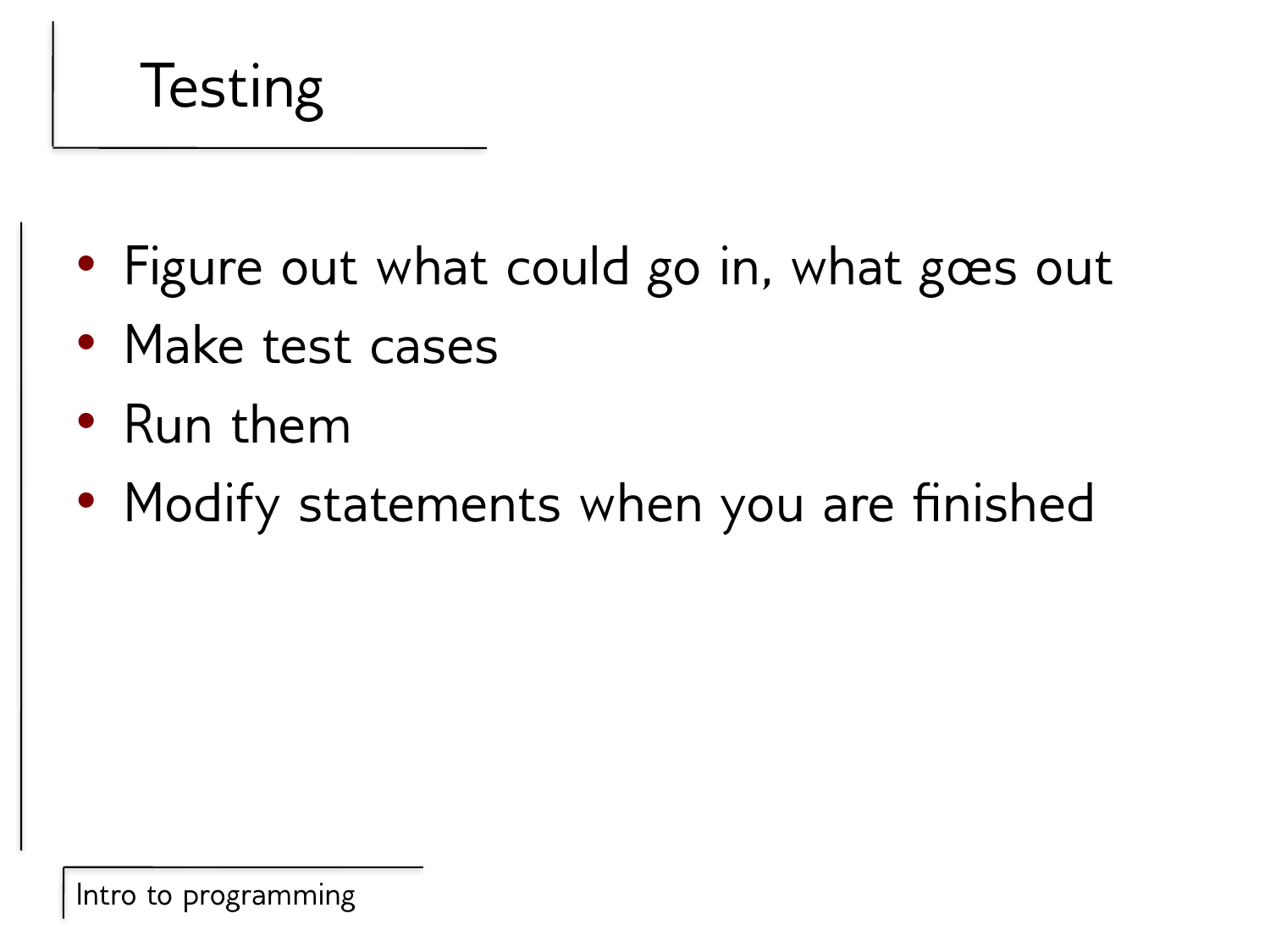

# Testing
Figure out what could go in, what goes out
Make test cases
Run them
Modify statements when you are finished